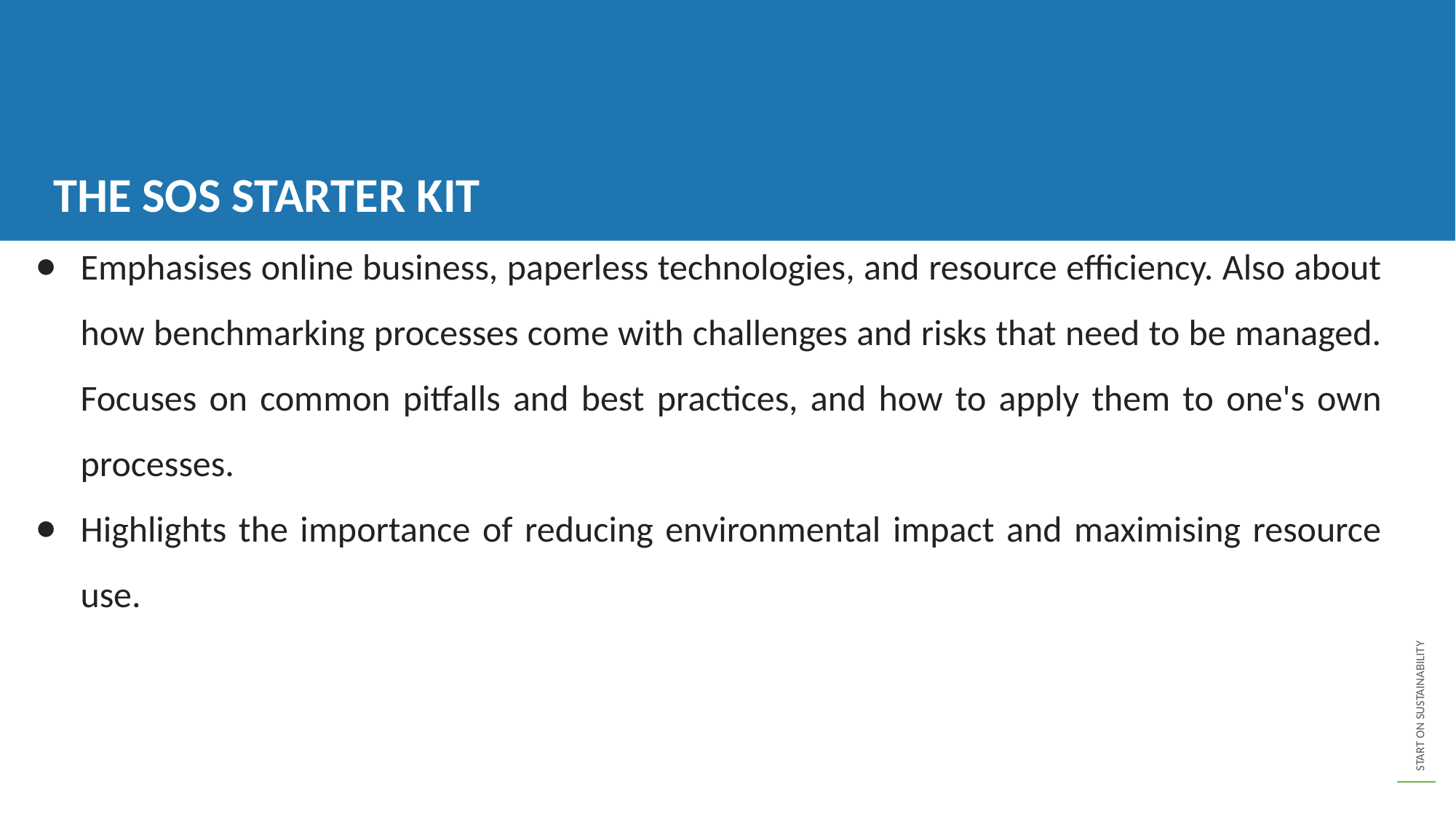

THE SOS STARTER KIT
Emphasises online business, paperless technologies, and resource efficiency. Also about how benchmarking processes come with challenges and risks that need to be managed. Focuses on common pitfalls and best practices, and how to apply them to one's own processes.
Highlights the importance of reducing environmental impact and maximising resource use.